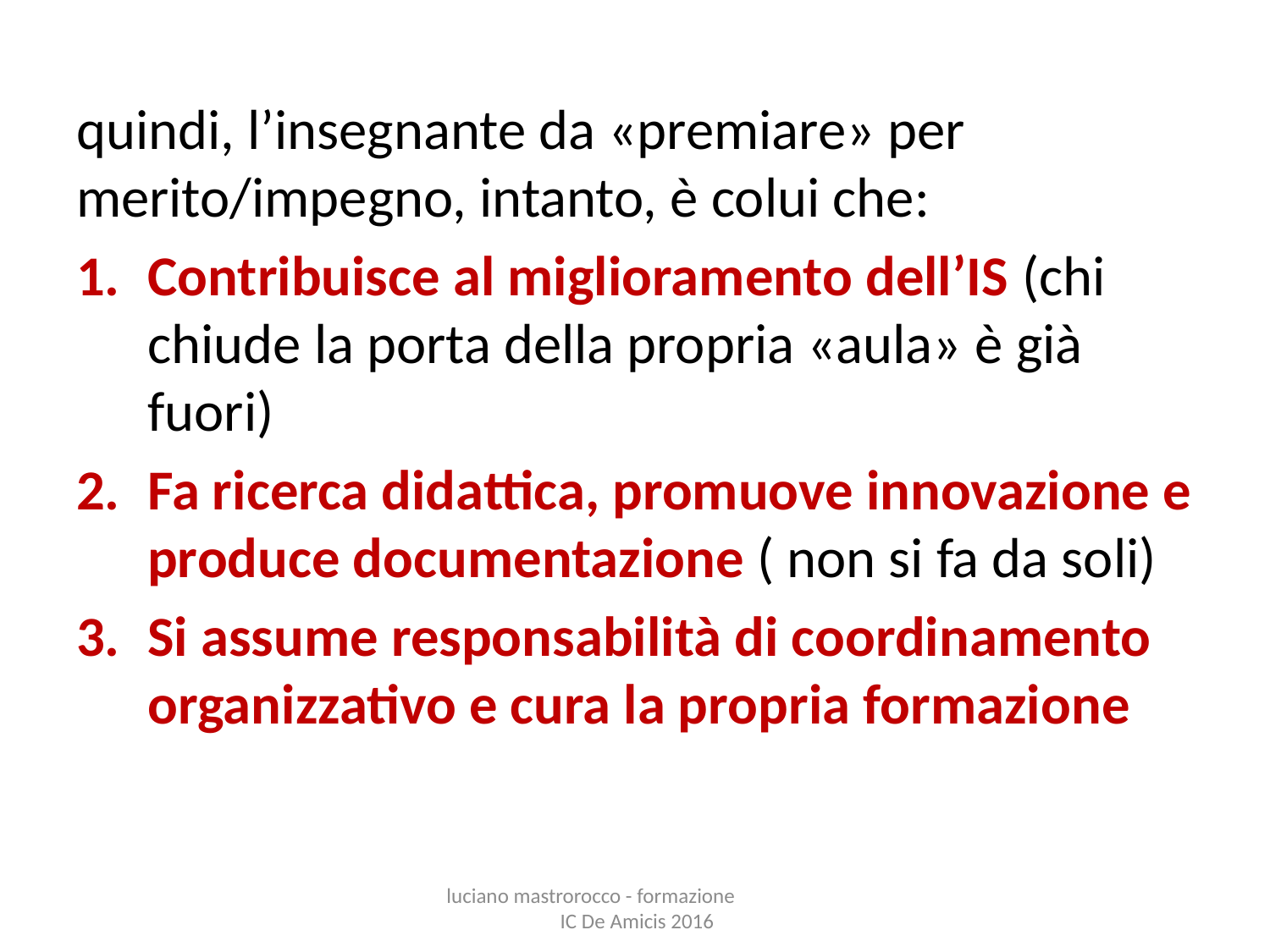

quindi, l’insegnante da «premiare» per merito/impegno, intanto, è colui che:
Contribuisce al miglioramento dell’IS (chi chiude la porta della propria «aula» è già fuori)
Fa ricerca didattica, promuove innovazione e produce documentazione ( non si fa da soli)
Si assume responsabilità di coordinamento organizzativo e cura la propria formazione

luciano mastrorocco - formazione                    IC De Amicis 2016